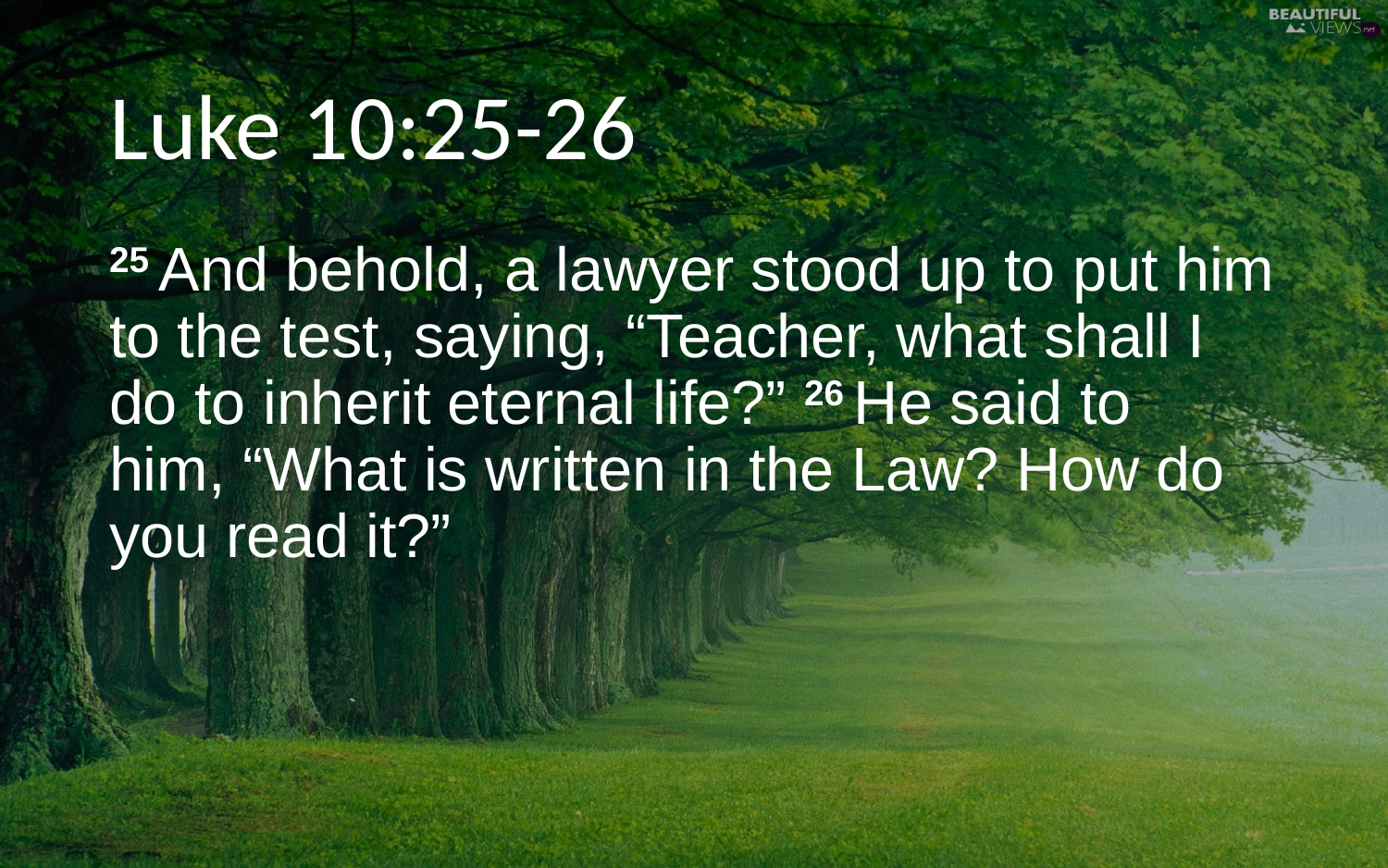

# Luke 10:25-26
25 And behold, a lawyer stood up to put him to the test, saying, “Teacher, what shall I do to inherit eternal life?” 26 He said to him, “What is written in the Law? How do you read it?”